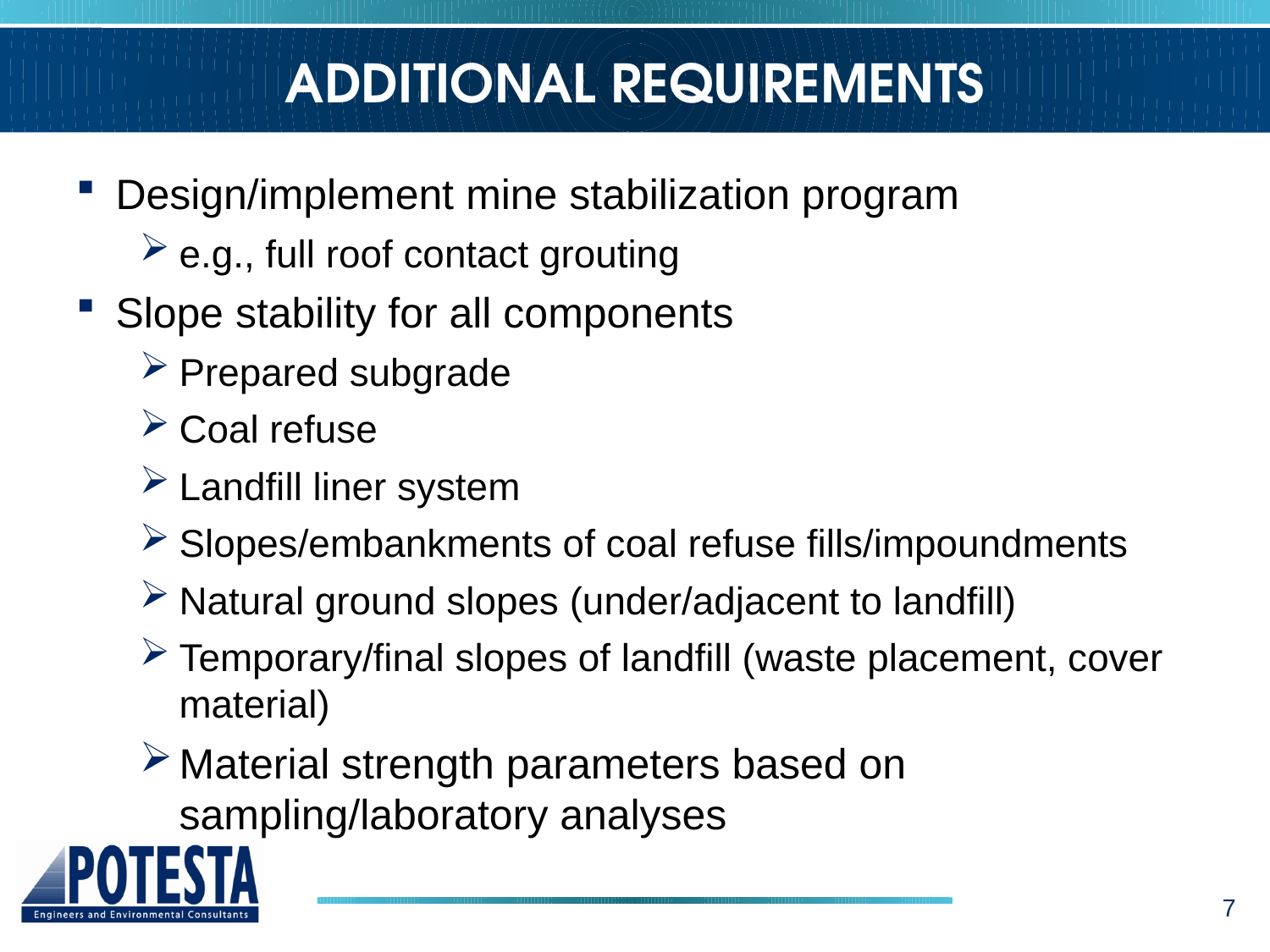

ADDITIONAL REQUIREMENTS
Design/implement mine stabilization program
e.g., full roof contact grouting
Slope stability for all components
Prepared subgrade
Coal refuse
Landfill liner system
Slopes/embankments of coal refuse fills/impoundments
Natural ground slopes (under/adjacent to landfill)
Temporary/final slopes of landfill (waste placement, cover material)
Material strength parameters based on sampling/laboratory analyses

7